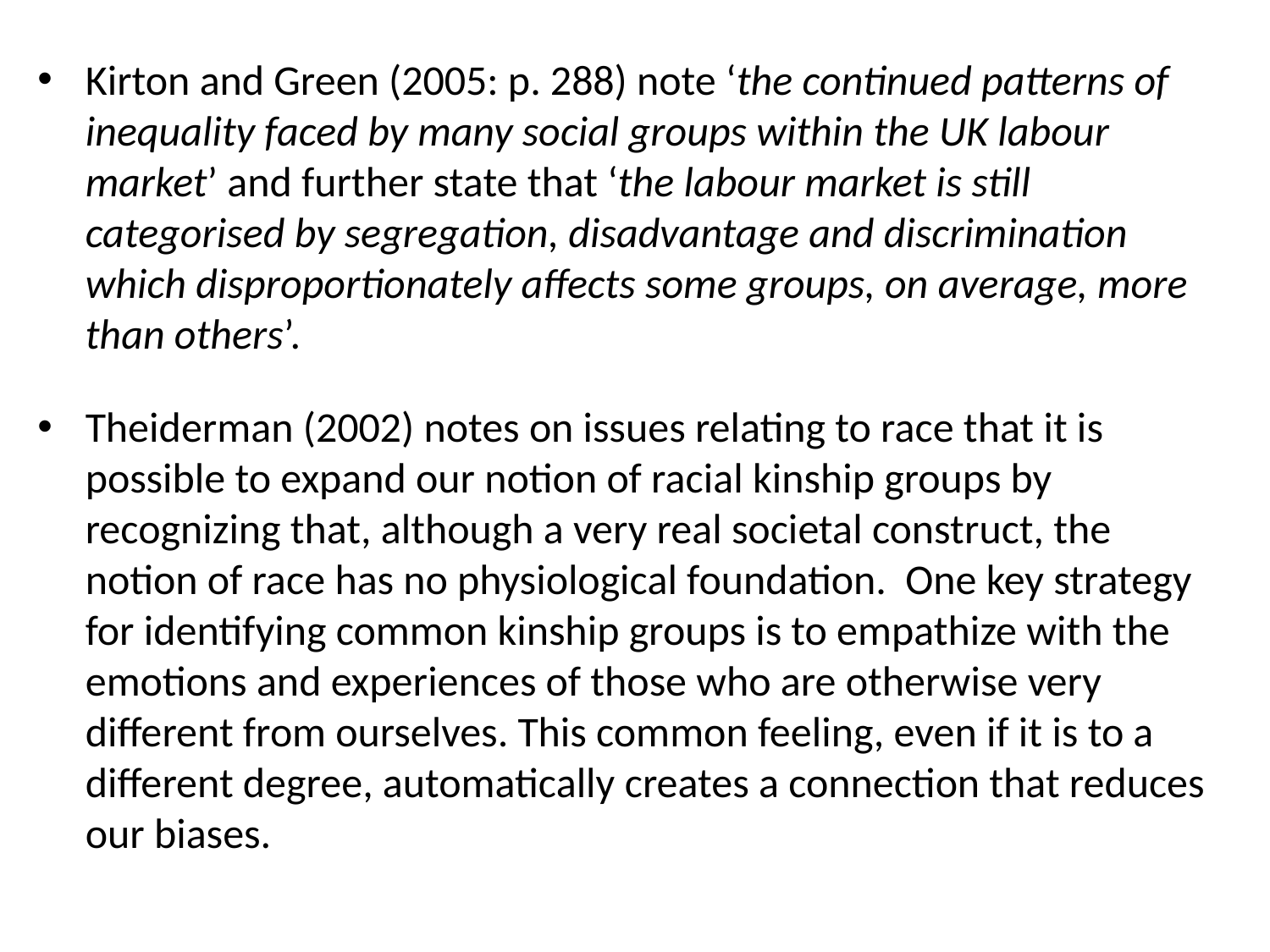

Kirton and Green (2005: p. 288) note ‘the continued patterns of inequality faced by many social groups within the UK labour market’ and further state that ‘the labour market is still categorised by segregation, disadvantage and discrimination which disproportionately affects some groups, on average, more than others’.

Theiderman (2002) notes on issues relating to race that it is possible to expand our notion of racial kinship groups by recognizing that, although a very real societal construct, the notion of race has no physiological foundation.  One key strategy for identifying common kinship groups is to empathize with the emotions and experiences of those who are otherwise very different from ourselves. This common feeling, even if it is to a different degree, automatically creates a connection that reduces our biases.